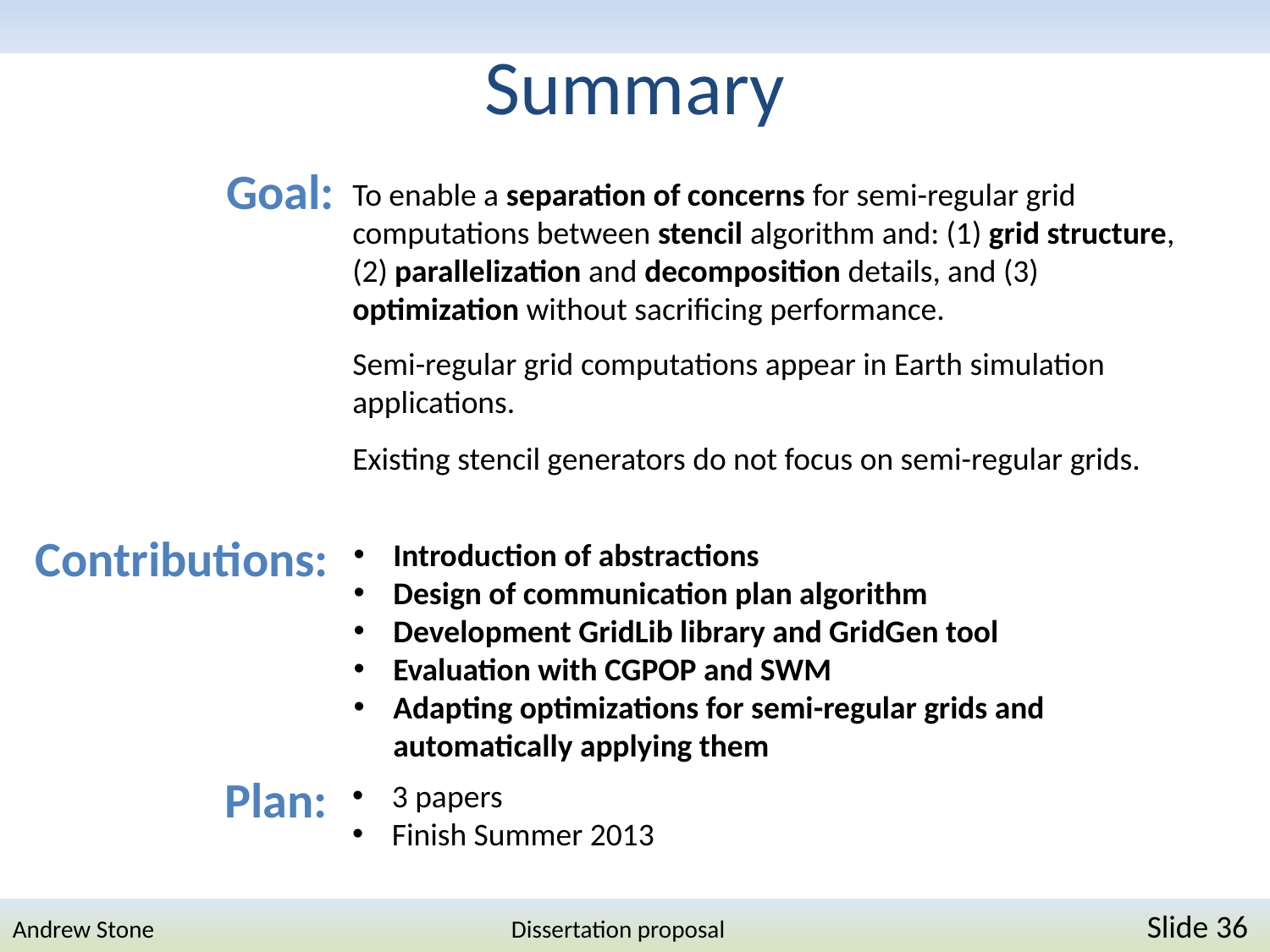

# Summary
Goal:
To enable a separation of concerns for semi-regular grid computations between stencil algorithm and: (1) grid structure, (2) parallelization and decomposition details, and (3) optimization without sacrificing performance.

Semi-regular grid computations appear in Earth simulation applications.

Existing stencil generators do not focus on semi-regular grids.
Contributions:
Introduction of abstractions
Design of communication plan algorithm
Development GridLib library and GridGen tool
Evaluation with CGPOP and SWM
Adapting optimizations for semi-regular grids and automatically applying them
Plan:
3 papers
Finish Summer 2013
Andrew Stone                                                                 Dissertation proposal	Slide 36